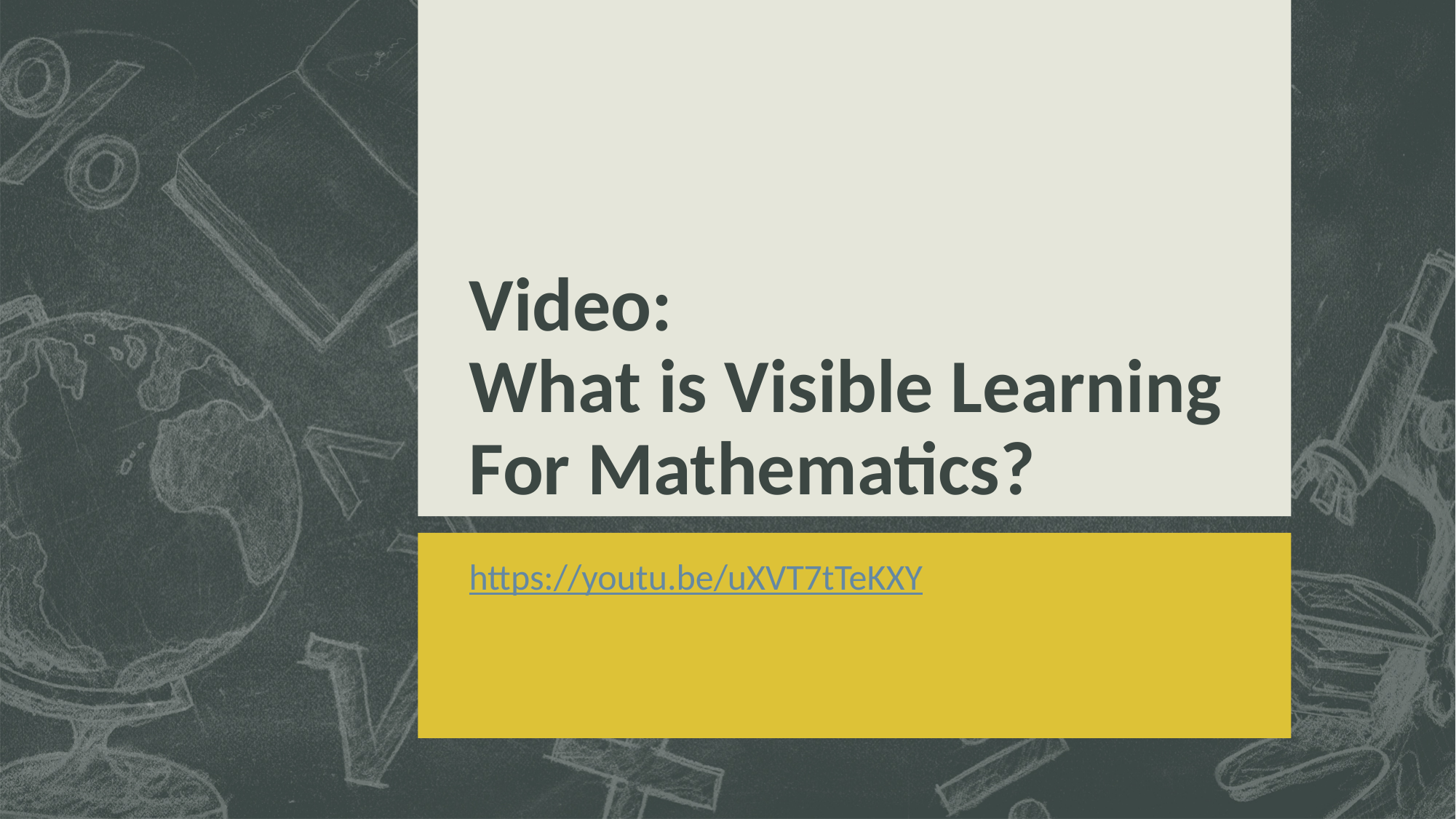

# Video: What is Visible Learning For Mathematics?
https://youtu.be/uXVT7tTeKXY